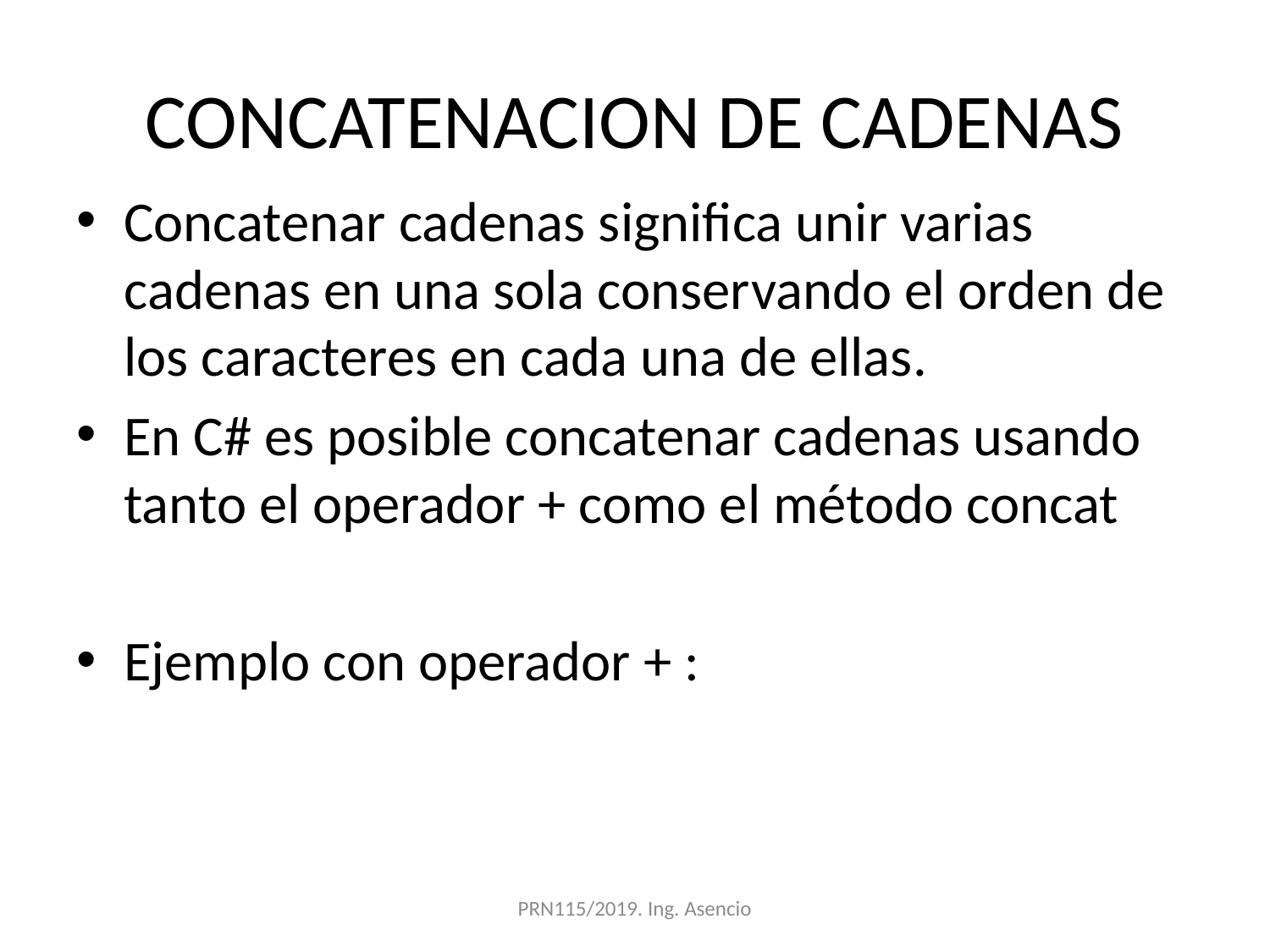

# CONCATENACION DE CADENAS
Concatenar cadenas significa unir varias cadenas en una sola conservando el orden de los caracteres en cada una de ellas.
En C# es posible concatenar cadenas usando tanto el operador + como el método concat

Ejemplo con operador + :
PRN115/2019. Ing. Asencio